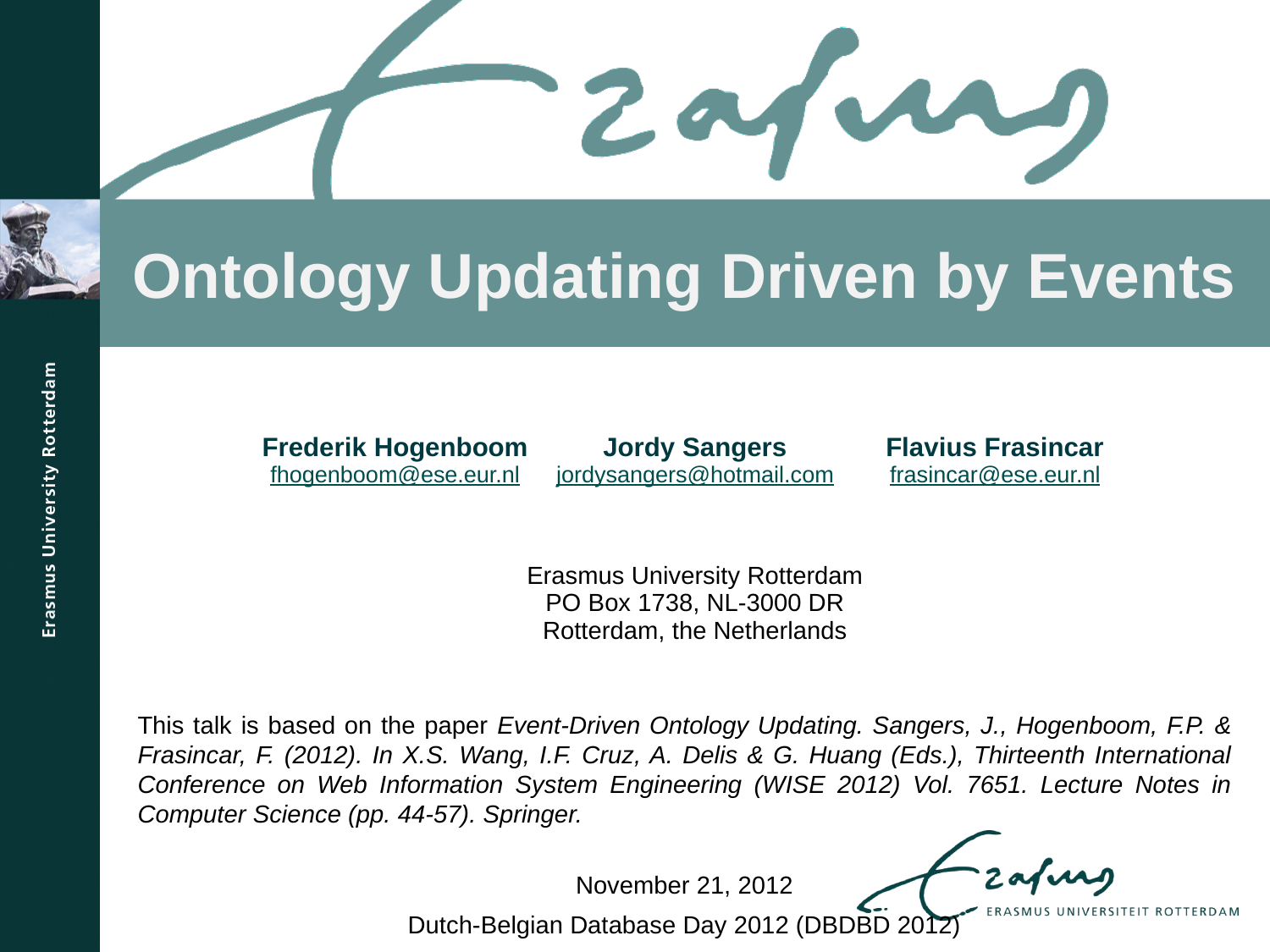

# Ontology Updating Driven by Events
| Frederik Hogenboom fhogenboom@ese.eur.nl | Jordy Sangers jordysangers@hotmail.com | Flavius Frasincar frasincar@ese.eur.nl |
| --- | --- | --- |
| Erasmus University Rotterdam PO Box 1738, NL-3000 DR Rotterdam, the Netherlands |  |  |
This talk is based on the paper Event-Driven Ontology Updating. Sangers, J., Hogenboom, F.P. & Frasincar, F. (2012). In X.S. Wang, I.F. Cruz, A. Delis & G. Huang (Eds.), Thirteenth International Conference on Web Information System Engineering (WISE 2012) Vol. 7651. Lecture Notes in Computer Science (pp. 44-57). Springer.
November 21, 2012
Dutch-Belgian Database Day 2012 (DBDBD 2012)